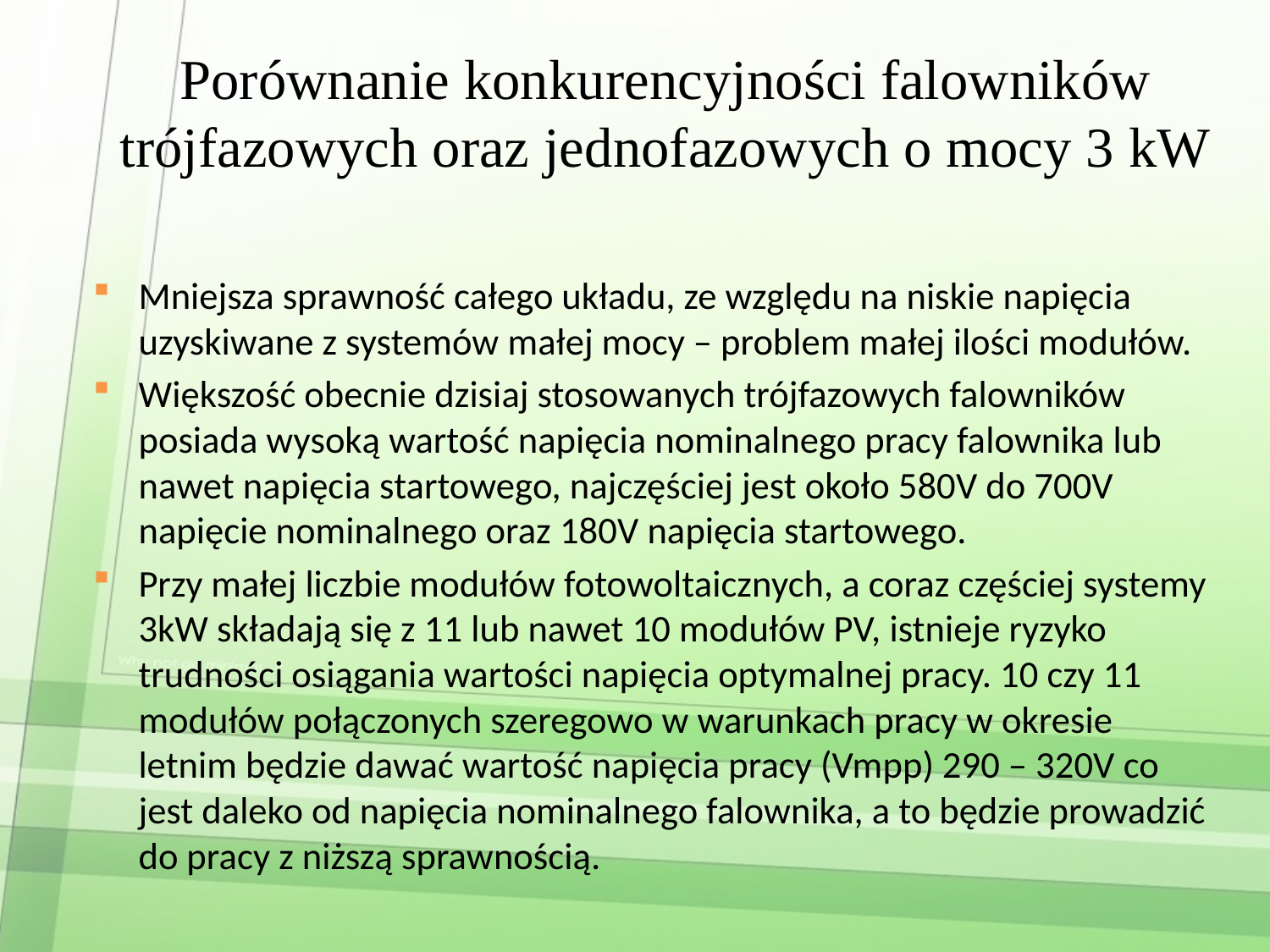

# Porównanie konkurencyjności falowników trójfazowych oraz jednofazowych o mocy 3 kW
Mniejsza sprawność całego układu, ze względu na niskie napięcia uzyskiwane z systemów małej mocy – problem małej ilości modułów.
Większość obecnie dzisiaj stosowanych trójfazowych falowników posiada wysoką wartość napięcia nominalnego pracy falownika lub nawet napięcia startowego, najczęściej jest około 580V do 700V napięcie nominalnego oraz 180V napięcia startowego.
Przy małej liczbie modułów fotowoltaicznych, a coraz częściej systemy 3kW składają się z 11 lub nawet 10 modułów PV, istnieje ryzyko trudności osiągania wartości napięcia optymalnej pracy. 10 czy 11 modułów połączonych szeregowo w warunkach pracy w okresie letnim będzie dawać wartość napięcia pracy (Vmpp) 290 – 320V co jest daleko od napięcia nominalnego falownika, a to będzie prowadzić do pracy z niższą sprawnością.